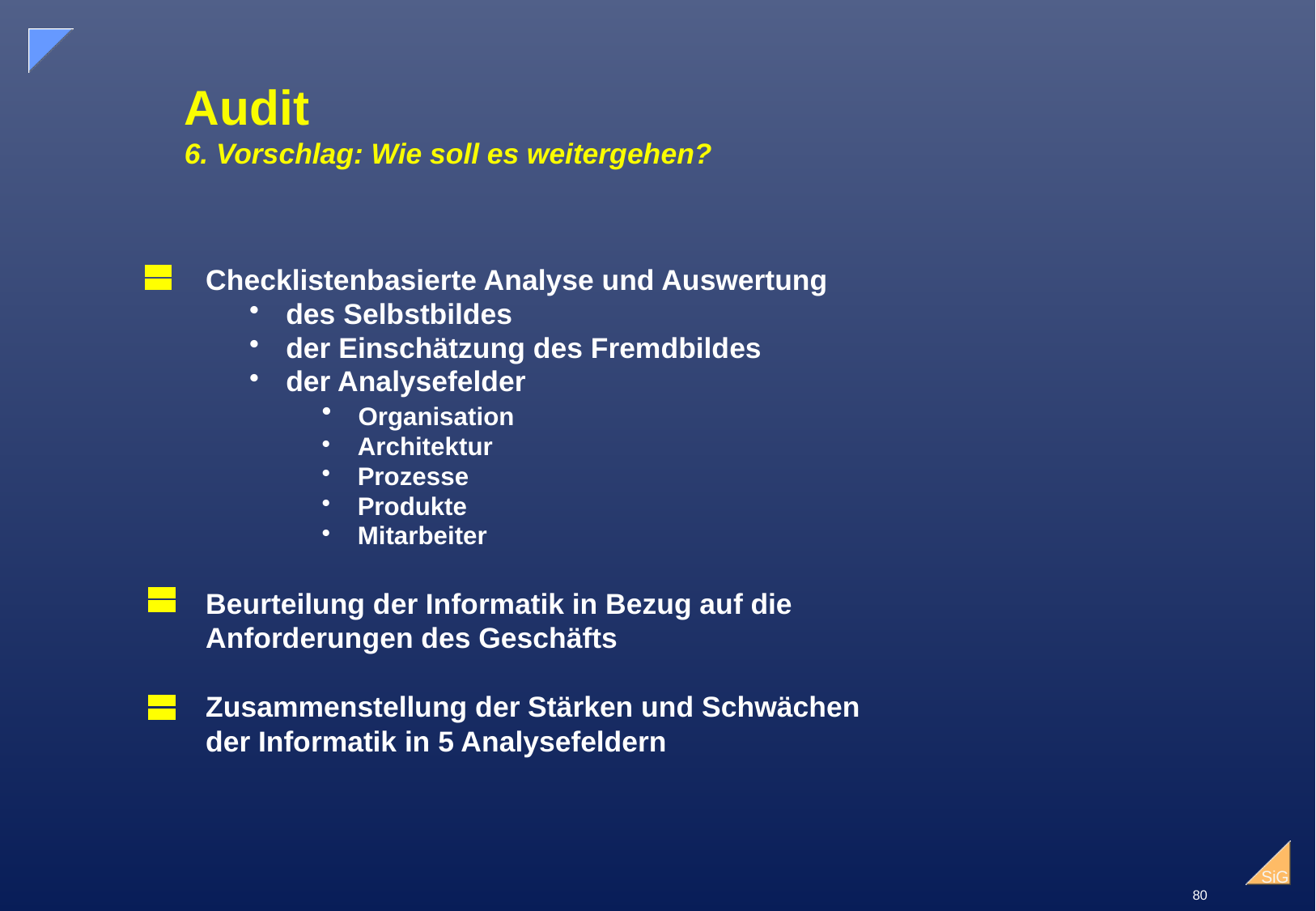

# Audit 6. Vorschlag: Wie soll es weitergehen?
Checklistenbasierte Analyse und Auswertung
 des Selbstbildes
 der Einschätzung des Fremdbildes
 der Analysefelder
 Organisation
 Architektur
 Prozesse
 Produkte
 Mitarbeiter

Beurteilung der Informatik in Bezug auf die
Anforderungen des Geschäfts

Zusammenstellung der Stärken und Schwächen
der Informatik in 5 Analysefeldern